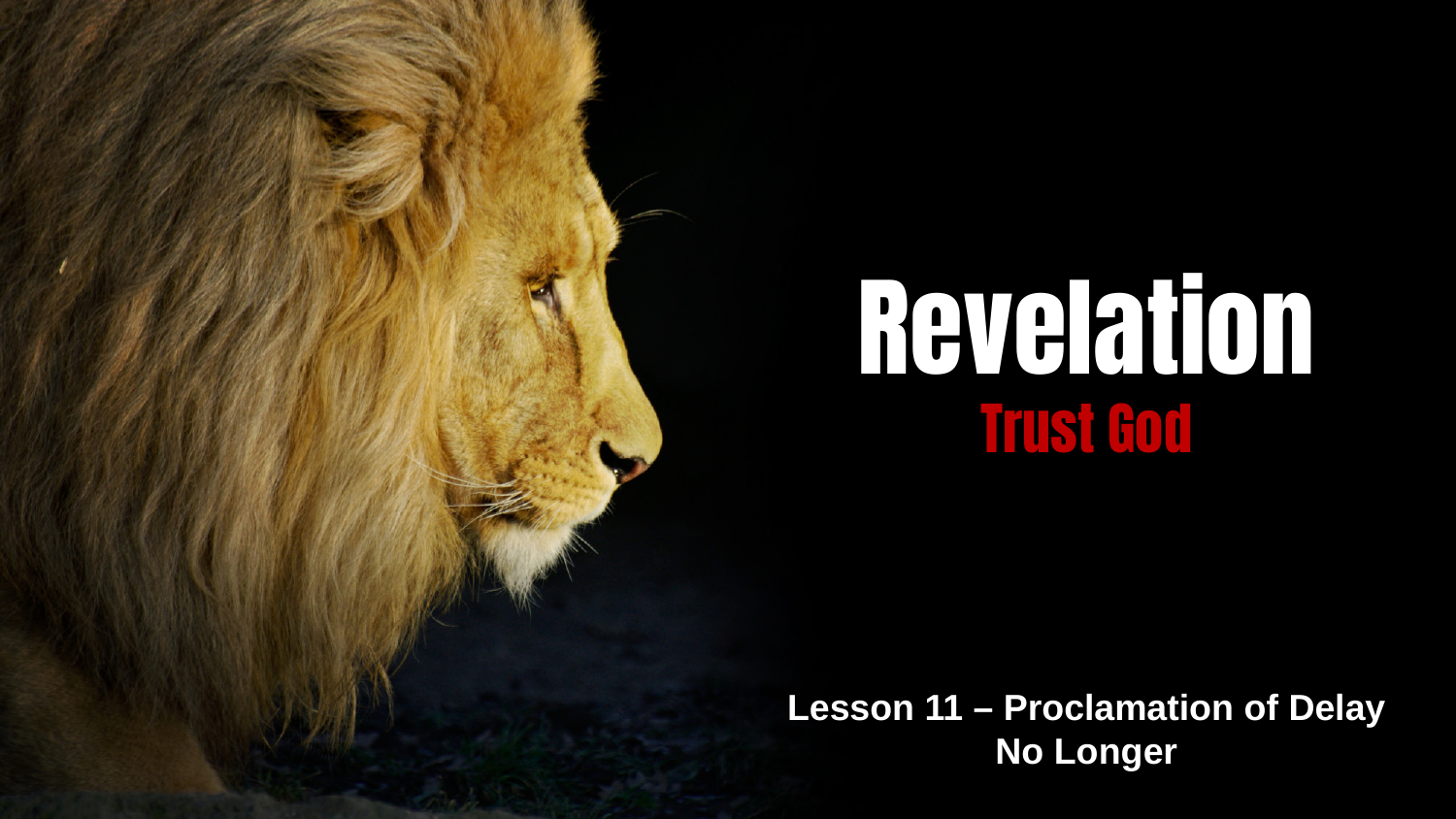

# Revelation Trust God
Lesson 11 – Proclamation of Delay No Longer